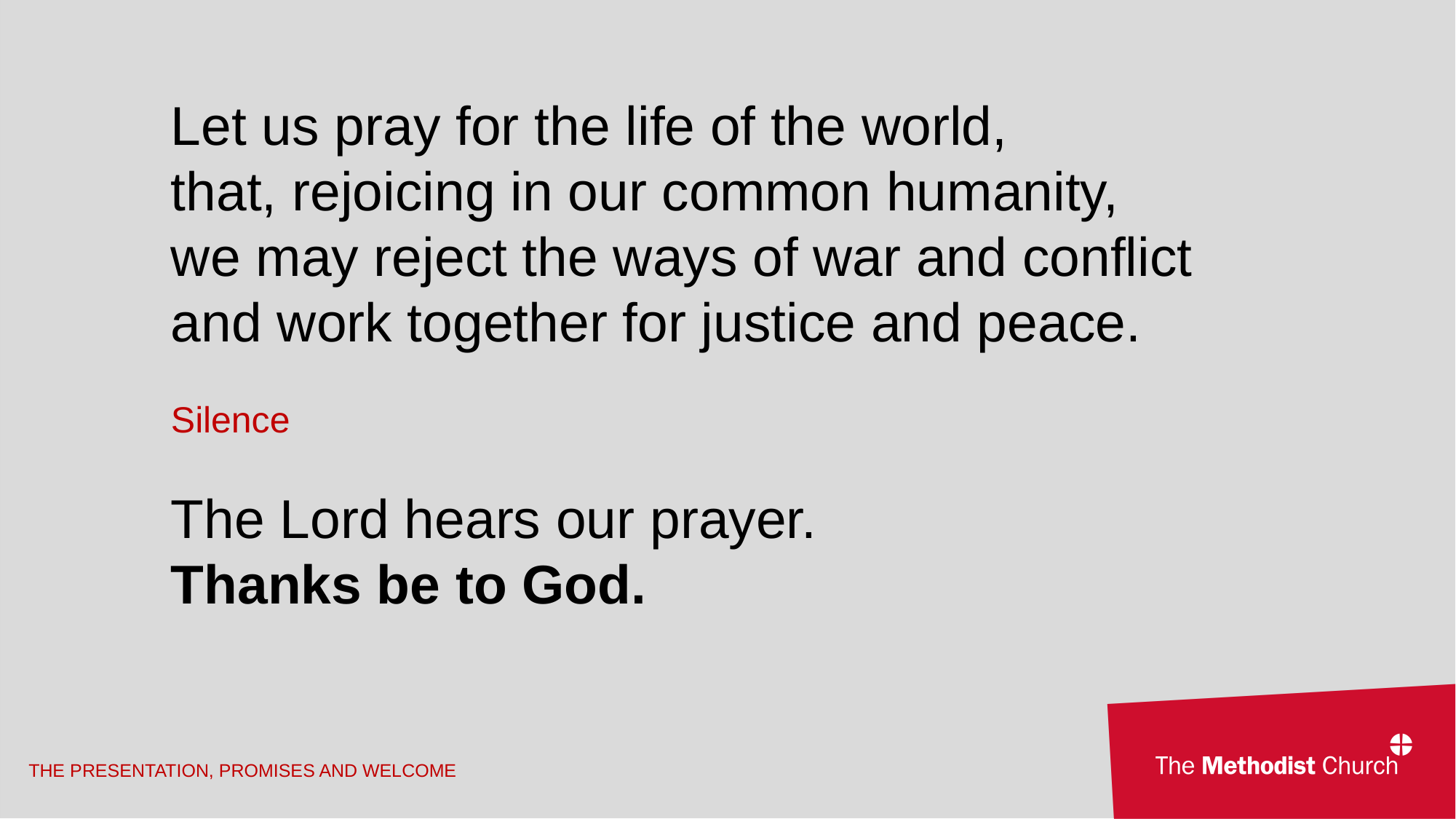

Let us pray for the life of the world,
that, rejoicing in our common humanity,
we may reject the ways of war and conflict
and work together for justice and peace.

Silence

The Lord hears our prayer.
Thanks be to God.